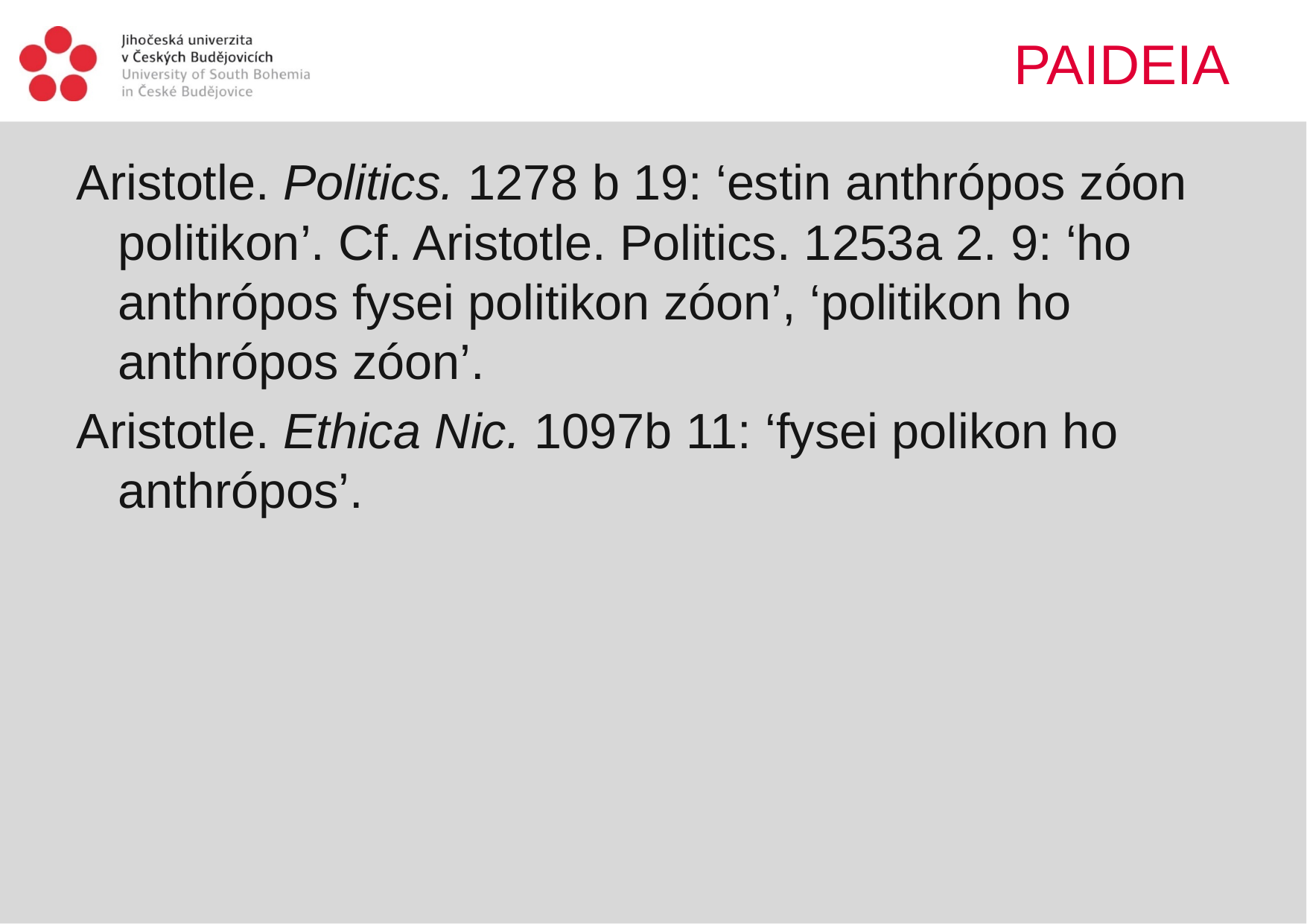

# PAIDEIA
Aristotle. Politics. 1278 b 19: ‘estin anthrópos zóon politikon’. Cf. Aristotle. Politics. 1253a 2. 9: ‘ho anthrópos fysei politikon zóon’, ‘politikon ho anthrópos zóon’.
Aristotle. Ethica Nic. 1097b 11: ‘fysei polikon ho anthrópos’.